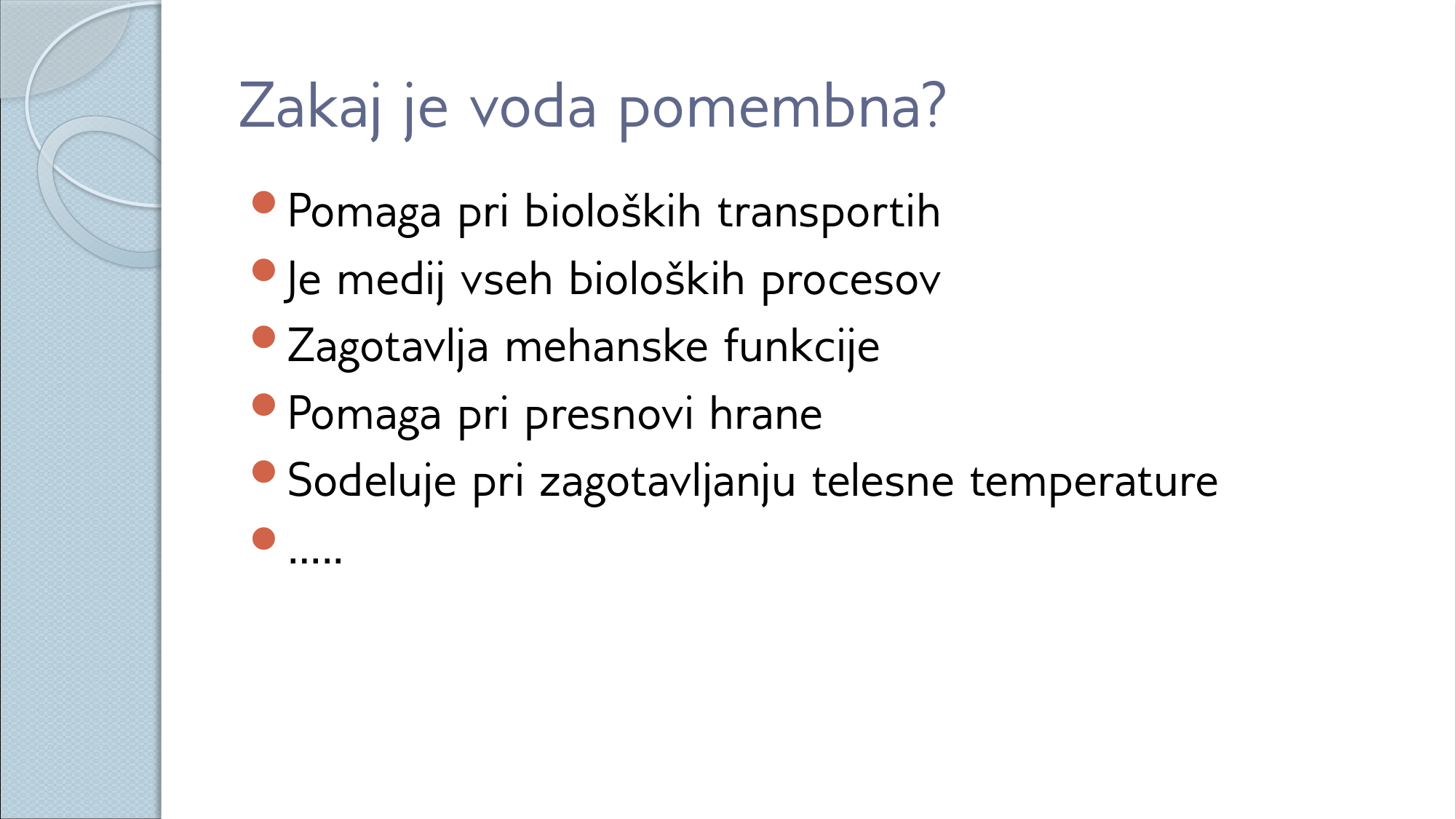

# Zakaj je voda pomembna?
Pomaga pri bioloških transportih
Je medij vseh bioloških procesov
Zagotavlja mehanske funkcije
Pomaga pri presnovi hrane
Sodeluje pri zagotavljanju telesne temperature
…..